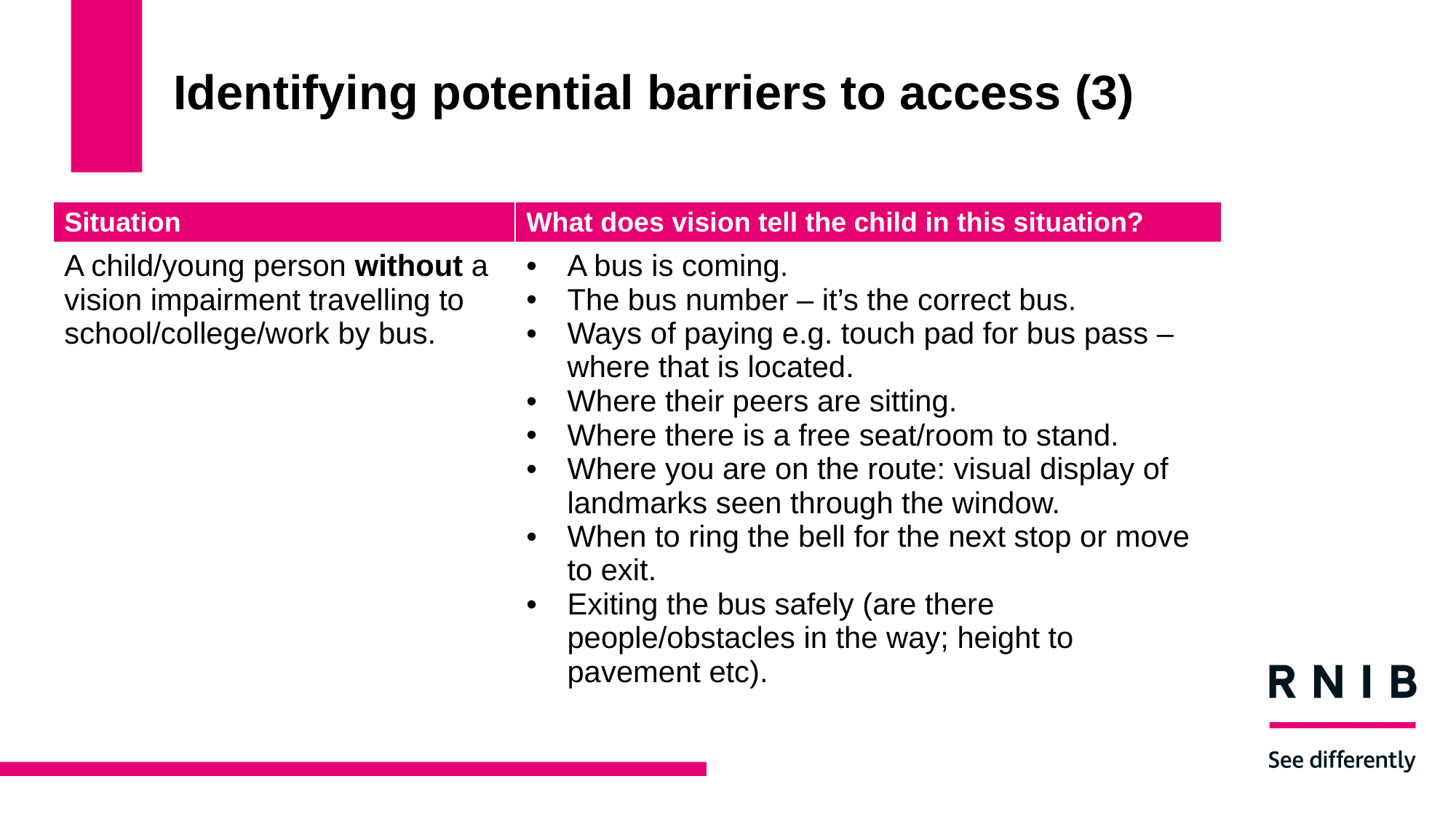

# Identifying potential barriers to access (3)
| Situation | What does vision tell the child in this situation? |
| --- | --- |
| A child/young person without a vision impairment travelling to school/college/work by bus. | A bus is coming. The bus number – it’s the correct bus.  Ways of paying e.g. touch pad for bus pass – where that is located.  Where their peers are sitting.  Where there is a free seat/room to stand. Where you are on the route: visual display of landmarks seen through the window. When to ring the bell for the next stop or move to exit. Exiting the bus safely (are there people/obstacles in the way; height to pavement etc). |